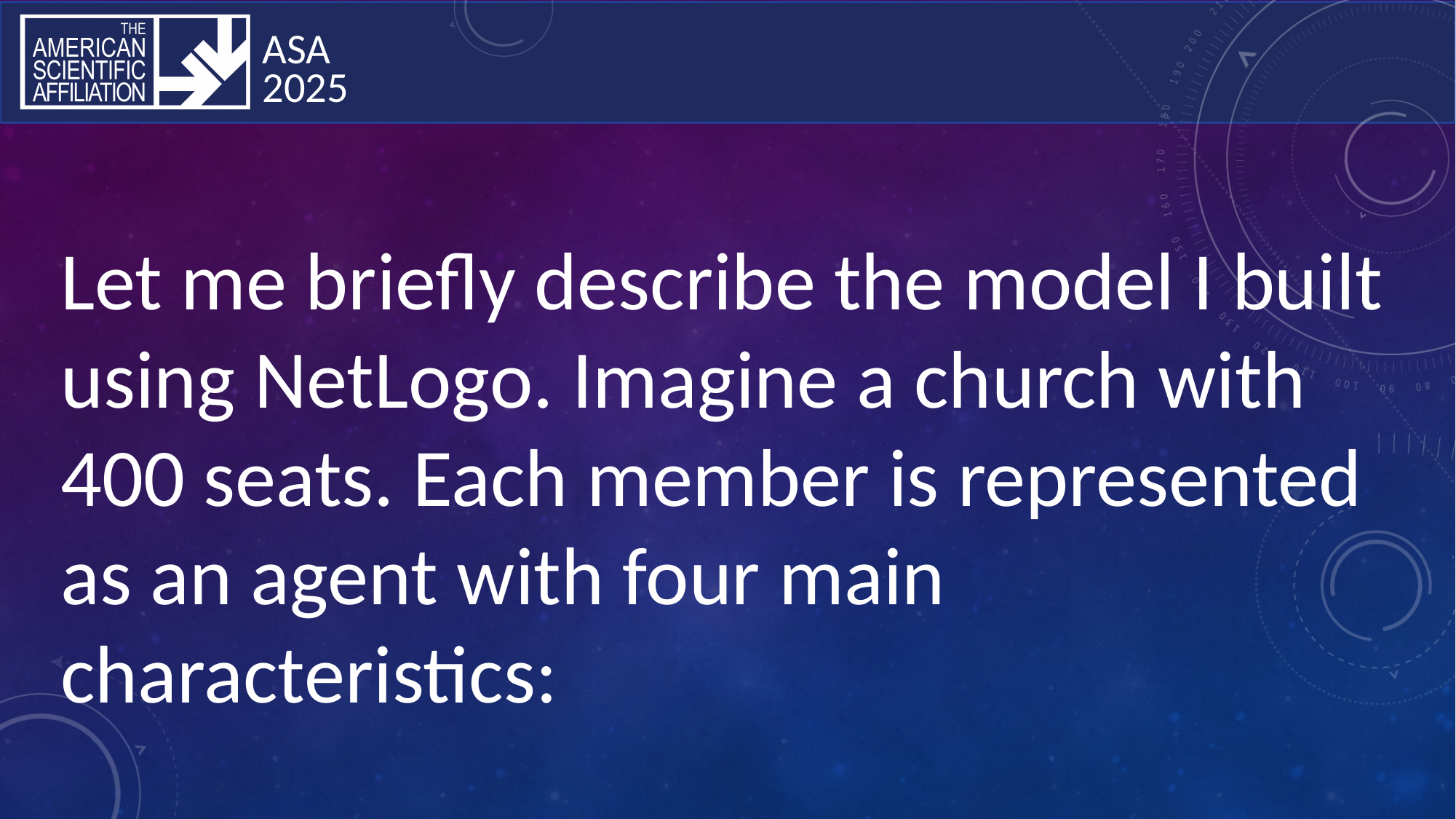

Let me briefly describe the model I built using NetLogo. Imagine a church with 400 seats. Each member is represented as an agent with four main characteristics: